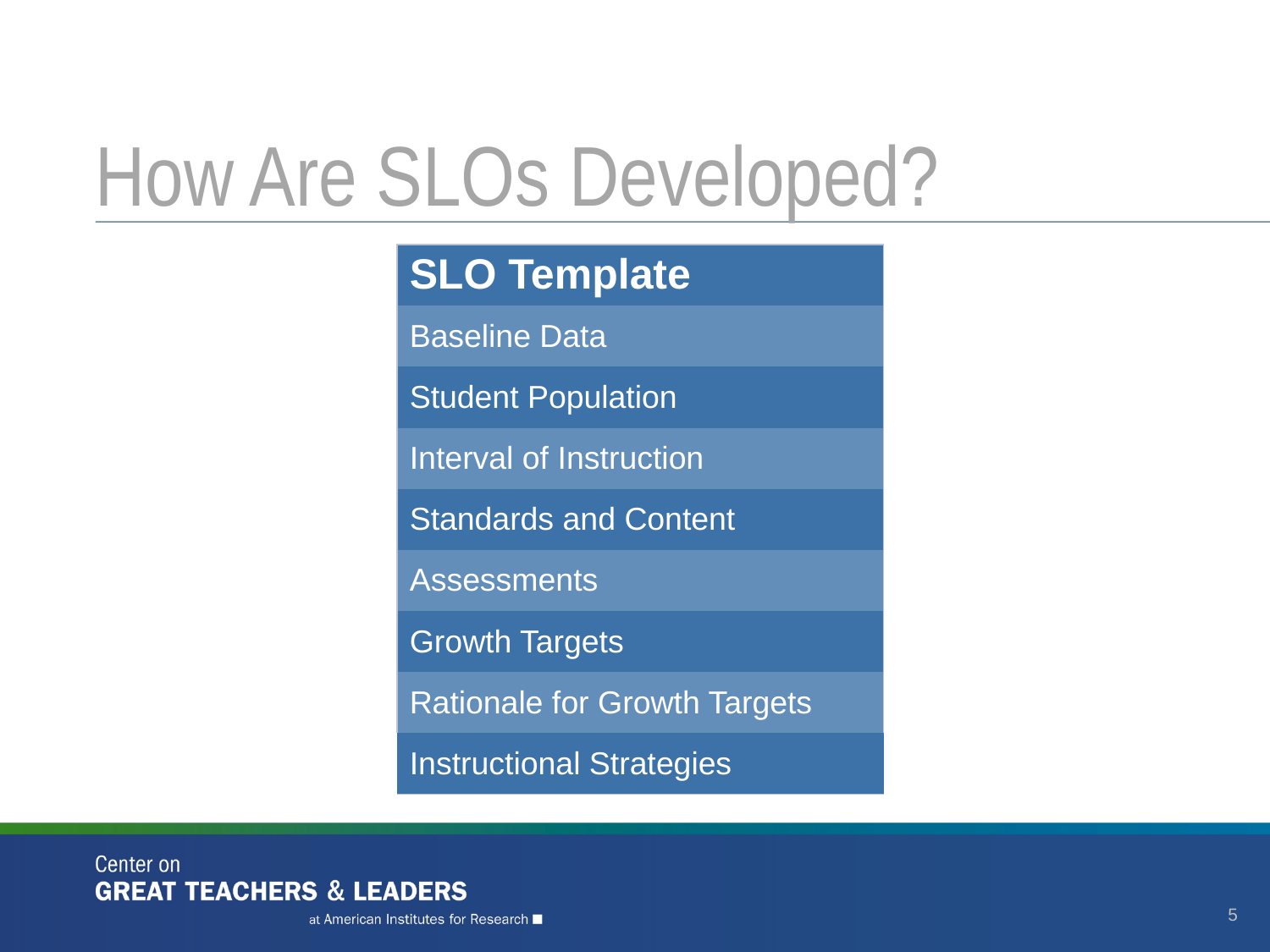

# How Are SLOs Developed?
| SLO Template |
| --- |
| Baseline Data |
| Student Population |
| Interval of Instruction |
| Standards and Content |
| Assessments |
| Growth Targets |
| Rationale for Growth Targets |
| Instructional Strategies |
5